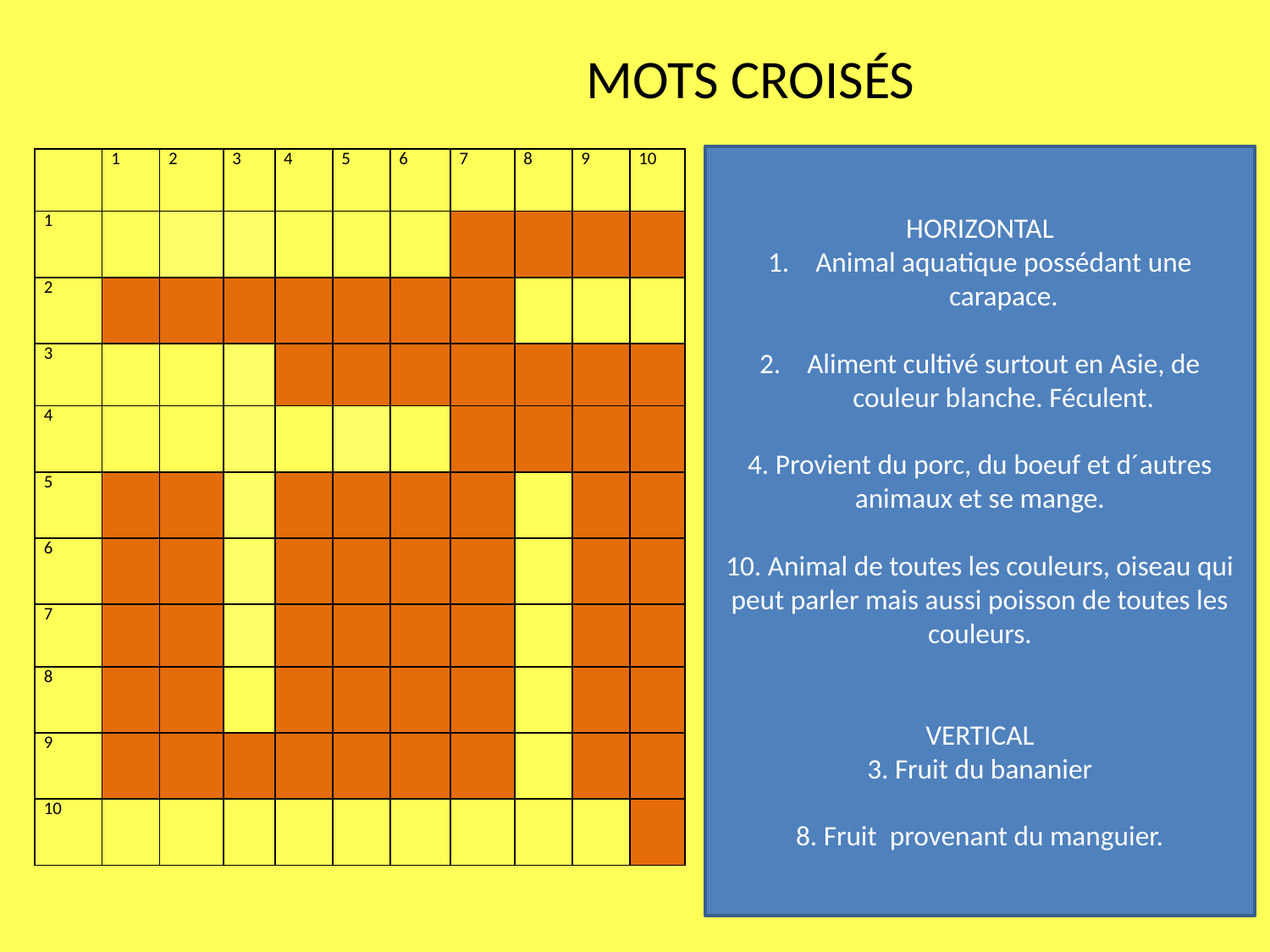

# MOTS CROISÉS

HORIZONTAL
Animal aquatique possédant une carapace.

Aliment cultivé surtout en Asie, de couleur blanche. Féculent.

4. Provient du porc, du boeuf et d´autres animaux et se mange.

10. Animal de toutes les couleurs, oiseau qui peut parler mais aussi poisson de toutes les couleurs.

VERTICAL
3. Fruit du bananier

8. Fruit  provenant du manguier.

|  | 1 | 2 | 3 | 4 | 5 | 6 | 7 | 8 | 9 | 10 |
| --- | --- | --- | --- | --- | --- | --- | --- | --- | --- | --- |
| 1 |  |  |  |  |  |  |  |  |  |  |
| 2 |  |  |  |  |  |  |  |  |  |  |
| 3 |  |  |  |  |  |  |  |  |  |  |
| 4 |  |  |  |  |  |  |  |  |  |  |
| 5 |  |  |  |  |  |  |  |  |  |  |
| 6 |  |  |  |  |  |  |  |  |  |  |
| 7 |  |  |  |  |  |  |  |  |  |  |
| 8 |  |  |  |  |  |  |  |  |  |  |
| 9 |  |  |  |  |  |  |  |  |  |  |
| 10 |  |  |  |  |  |  |  |  |  |  |